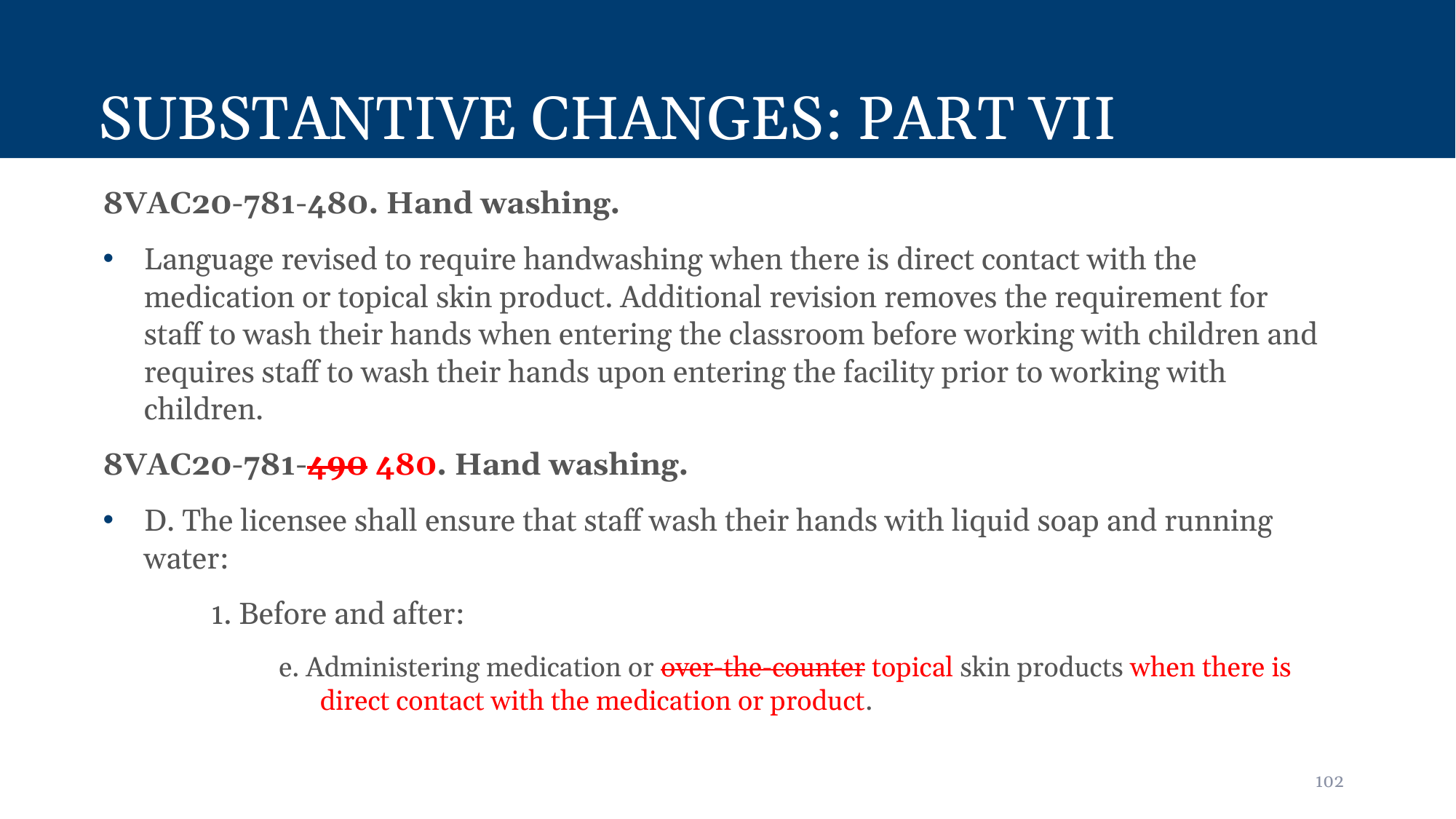

# Substantive Changes: Part VII
8VAC20-781-480. Hand washing.
Language revised to require handwashing when there is direct contact with the medication or topical skin product. Additional revision removes the requirement for staff to wash their hands when entering the classroom before working with children and requires staff to wash their hands upon entering the facility prior to working with children.
8VAC20-781-490 480. Hand washing.
D. The licensee shall ensure that staff wash their hands with liquid soap and running water:
1. Before and after:
e. Administering medication or over-the-counter topical skin products when there is direct contact with the medication or product.

102